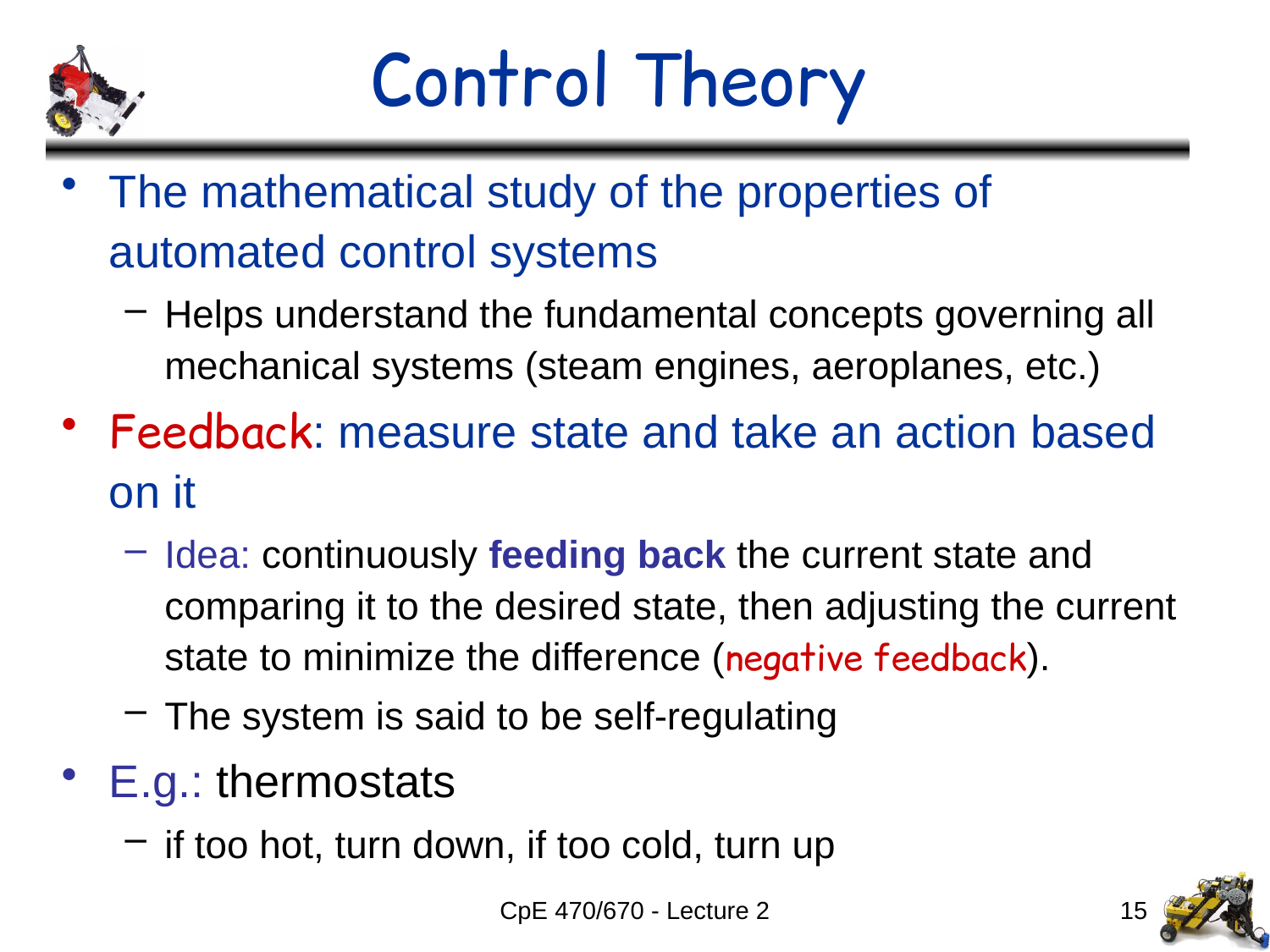

# Control Theory
The mathematical study of the properties of automated control systems
Helps understand the fundamental concepts governing all mechanical systems (steam engines, aeroplanes, etc.)
Feedback: measure state and take an action based on it
Idea: continuously feeding back the current state and comparing it to the desired state, then adjusting the current state to minimize the difference (negative feedback).
The system is said to be self-regulating
E.g.: thermostats
if too hot, turn down, if too cold, turn up
CpE 470/670 - Lecture 2
15